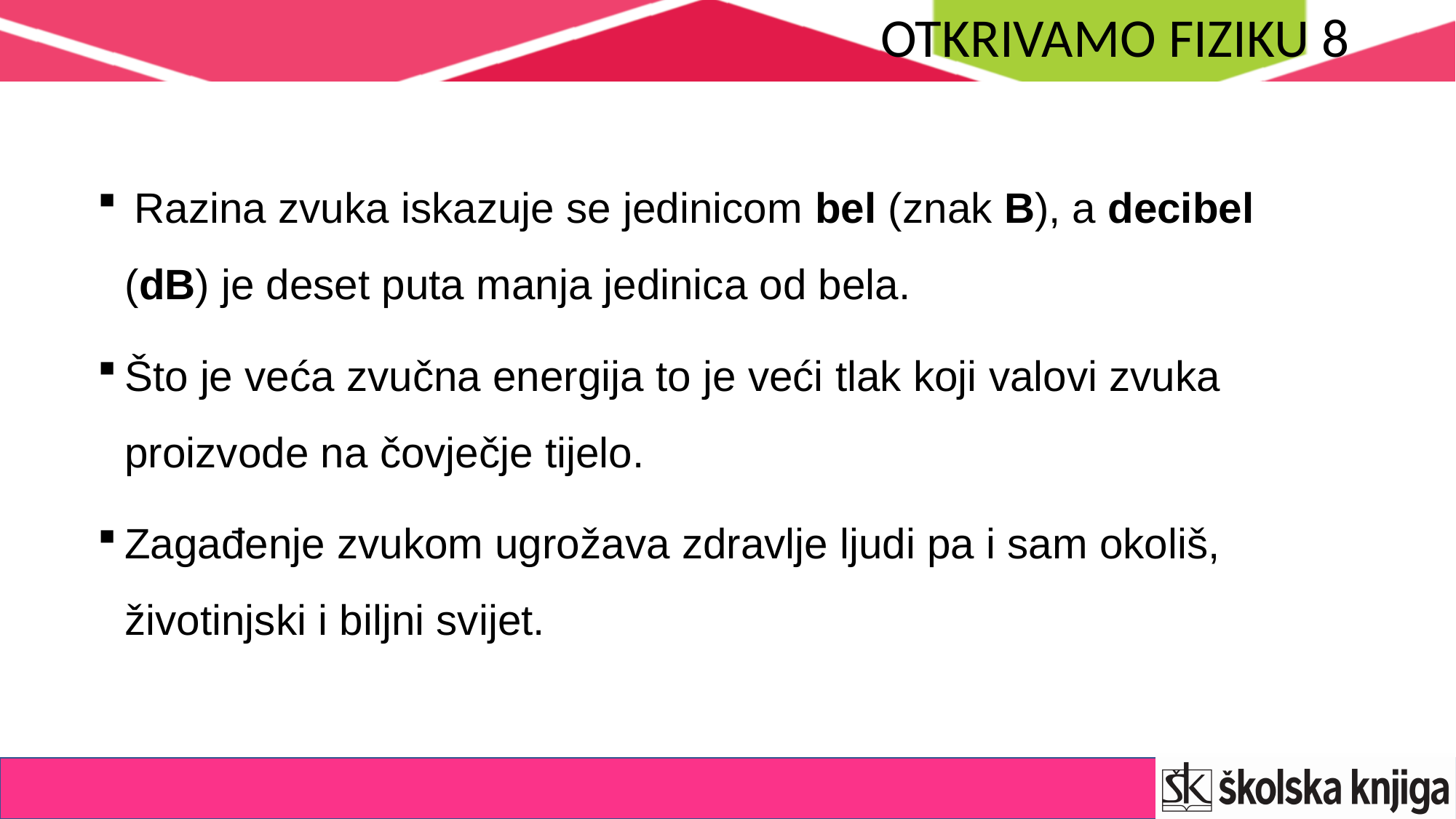

Razina zvuka iskazuje se jedinicom bel (znak B), a decibel (dB) je deset puta manja jedinica od bela.
Što je veća zvučna energija to je veći tlak koji valovi zvuka proizvode na čovječje tijelo.
Zagađenje zvukom ugrožava zdravlje ljudi pa i sam okoliš, životinjski i biljni svijet.